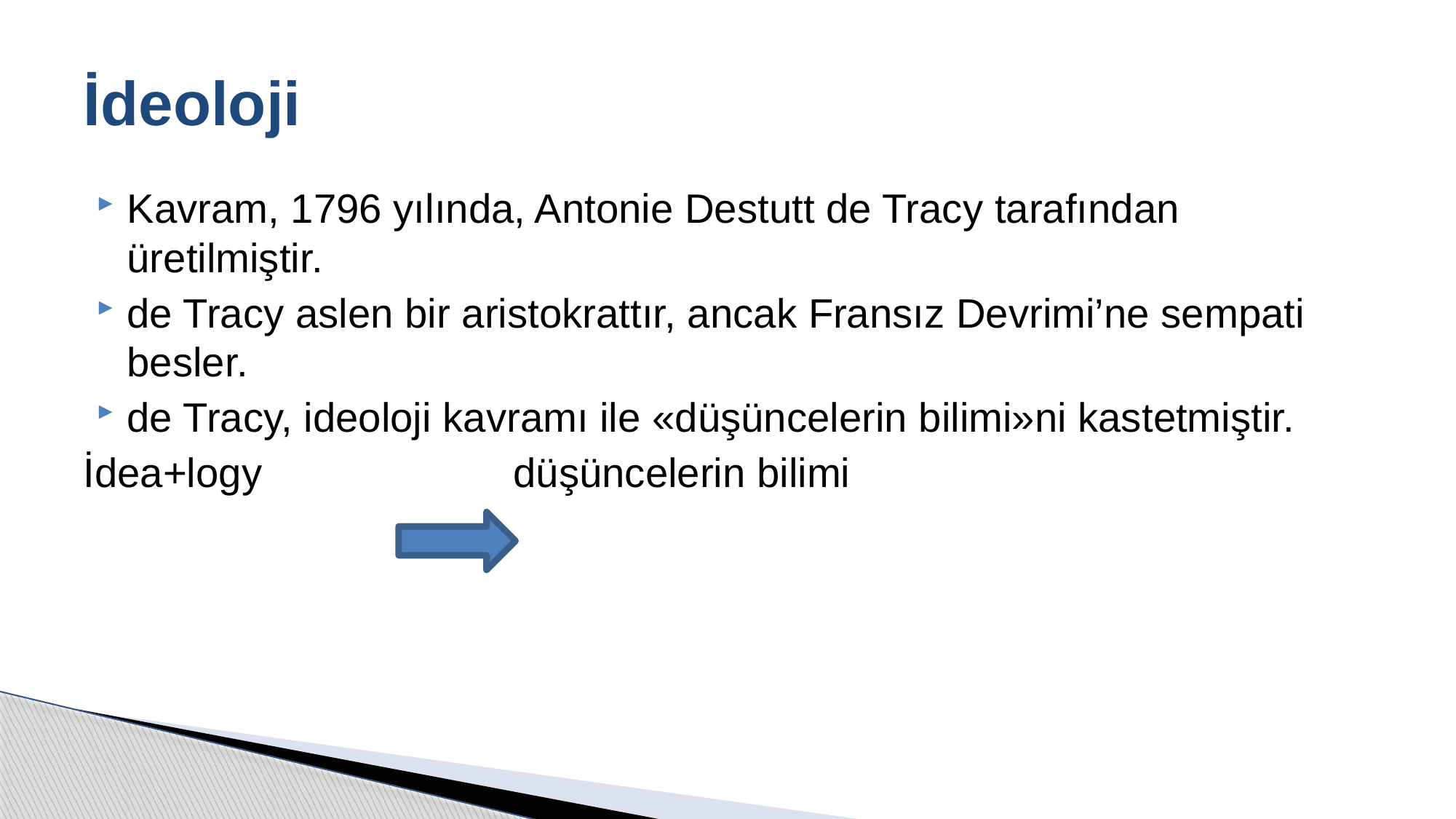

# İdeoloji
Kavram, 1796 yılında, Antonie Destutt de Tracy tarafından üretilmiştir.
de Tracy aslen bir aristokrattır, ancak Fransız Devrimi’ne sempati besler.
de Tracy, ideoloji kavramı ile «düşüncelerin bilimi»ni kastetmiştir.
İdea+logy                      düşüncelerin bilimi